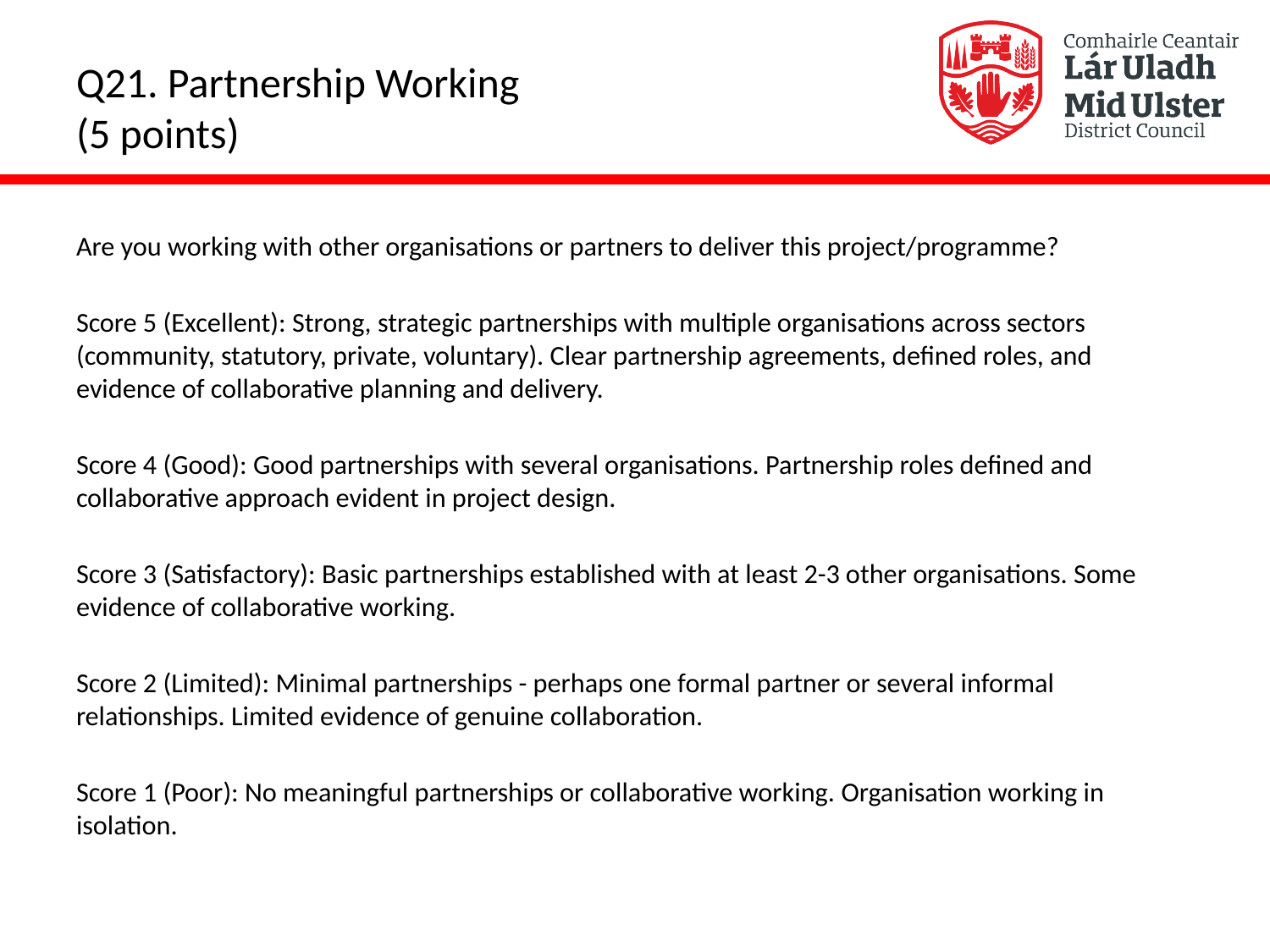

# Q21. Partnership Working (5 points)
Are you working with other organisations or partners to deliver this project/programme?

Score 5 (Excellent): Strong, strategic partnerships with multiple organisations across sectors (community, statutory, private, voluntary). Clear partnership agreements, defined roles, and evidence of collaborative planning and delivery.

Score 4 (Good): Good partnerships with several organisations. Partnership roles defined and collaborative approach evident in project design.

Score 3 (Satisfactory): Basic partnerships established with at least 2-3 other organisations. Some evidence of collaborative working.

Score 2 (Limited): Minimal partnerships - perhaps one formal partner or several informal relationships. Limited evidence of genuine collaboration.

Score 1 (Poor): No meaningful partnerships or collaborative working. Organisation working in isolation.